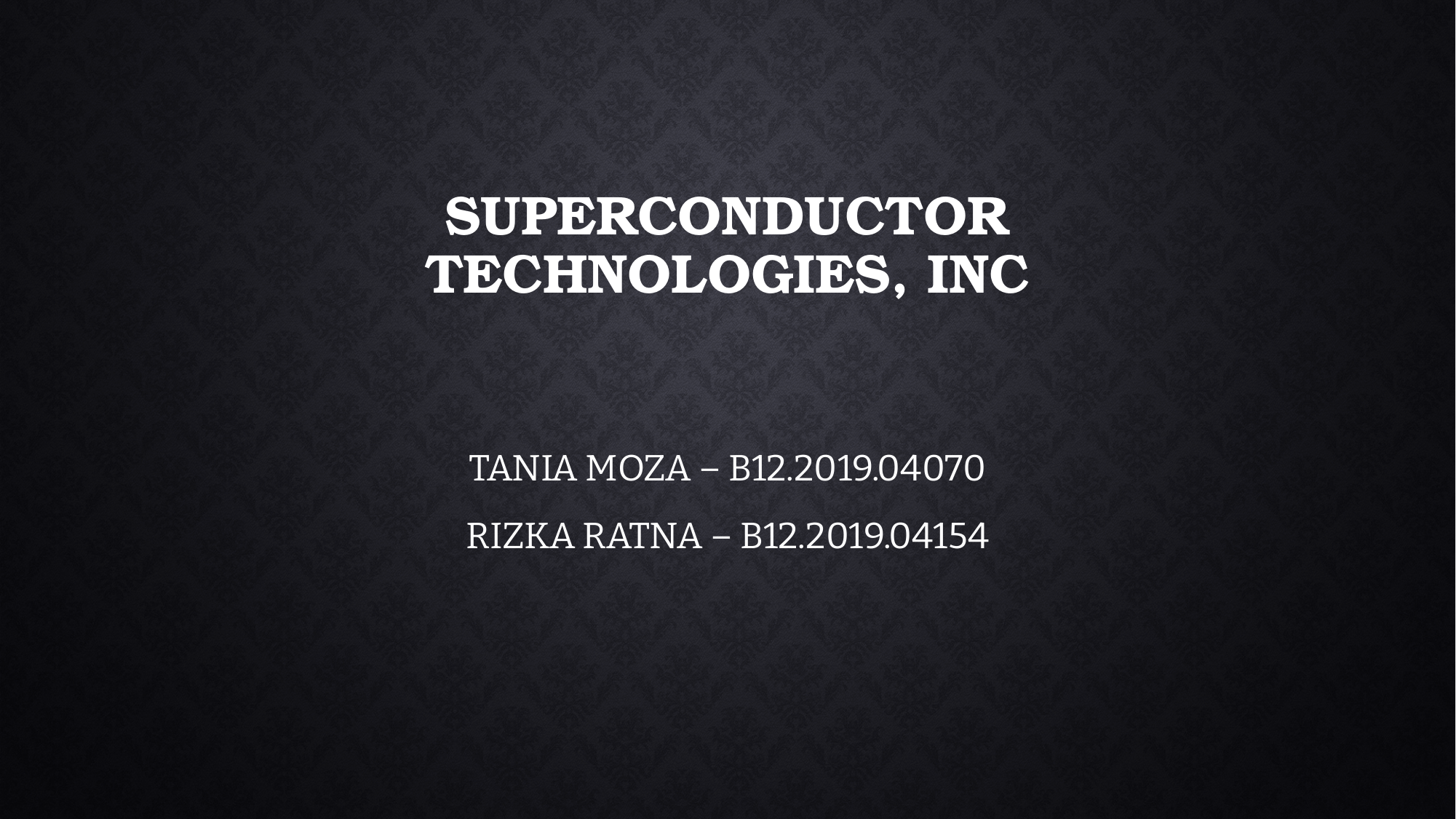

# SUPERCONDUCTOR TECHNOLOGIES, Inc
TANIA MOZA – B12.2019.04070
RIZKA RATNA – B12.2019.04154